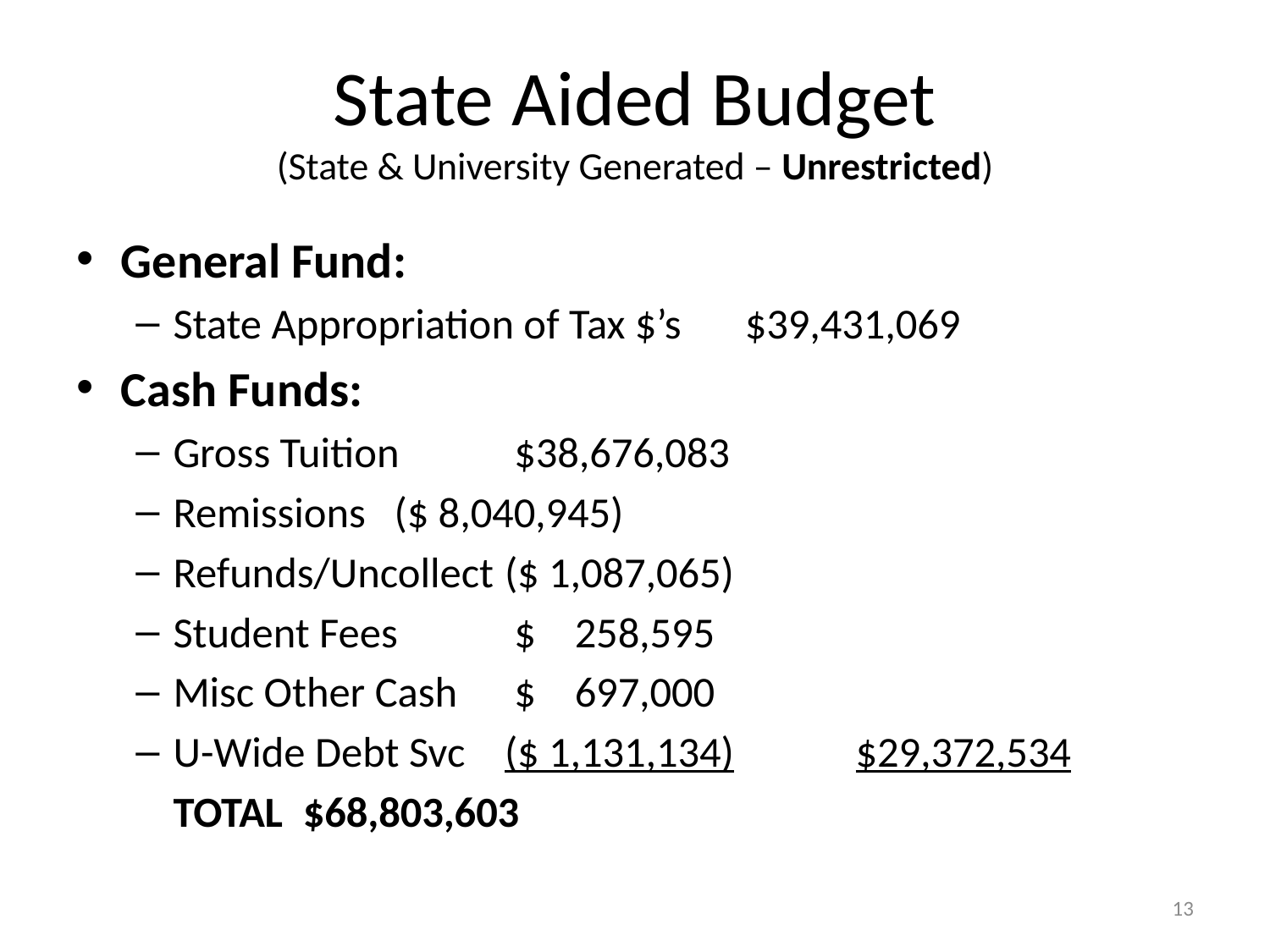

# State Aided Budget (State & University Generated – Unrestricted)
General Fund:
State Appropriation of Tax $’s	  $39,431,069
Cash Funds:
Gross Tuition		 $38,676,083
Remissions		($ 8,040,945)
Refunds/Uncollect	($ 1,087,065)
Student Fees		 $    258,595
Misc Other Cash	 $    697,000
U-Wide Debt Svc	($ 1,131,134)	  $29,372,534
		TOTAL					  $68,803,603
13